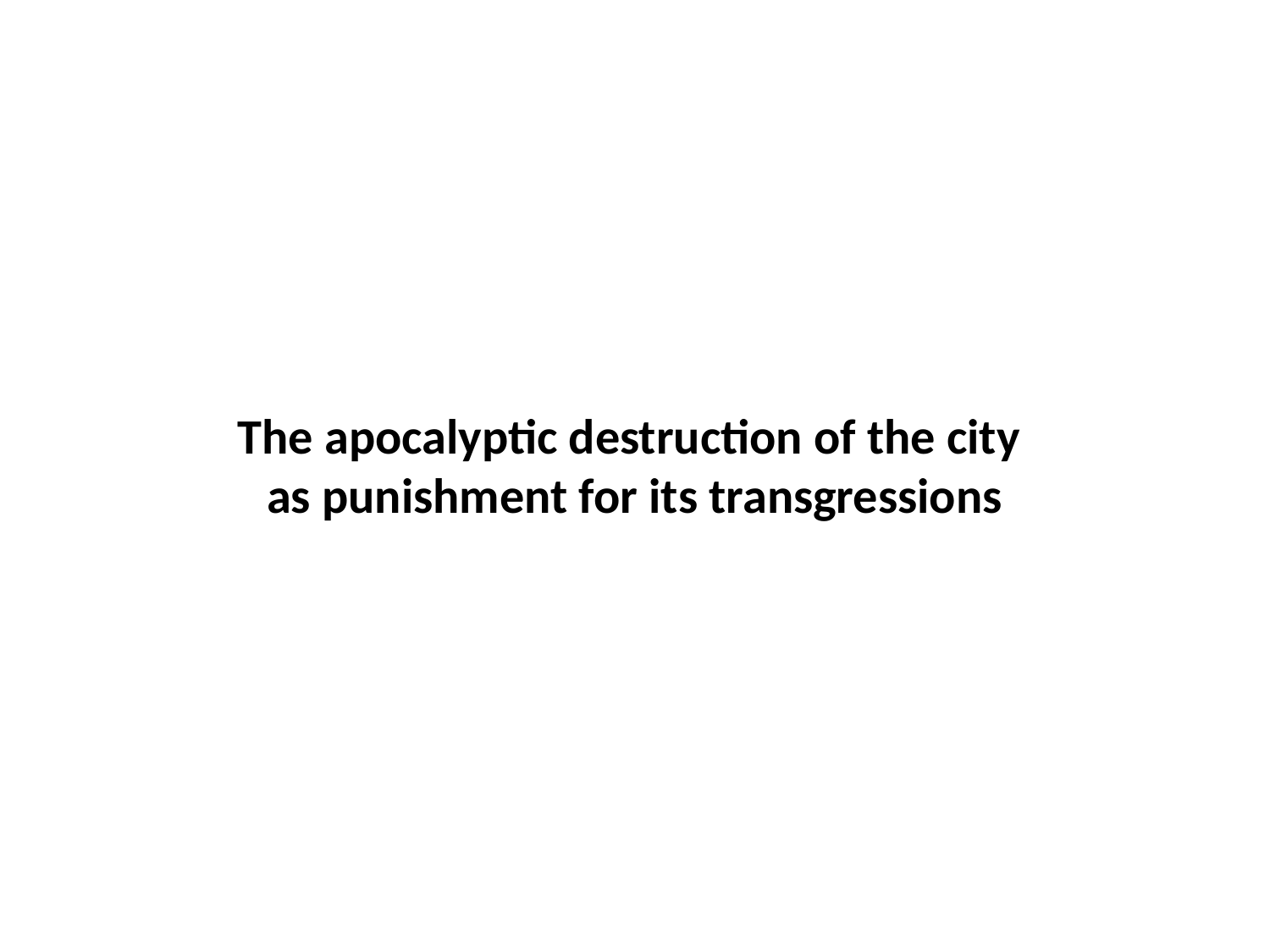

The apocalyptic destruction of the city
as punishment for its transgressions